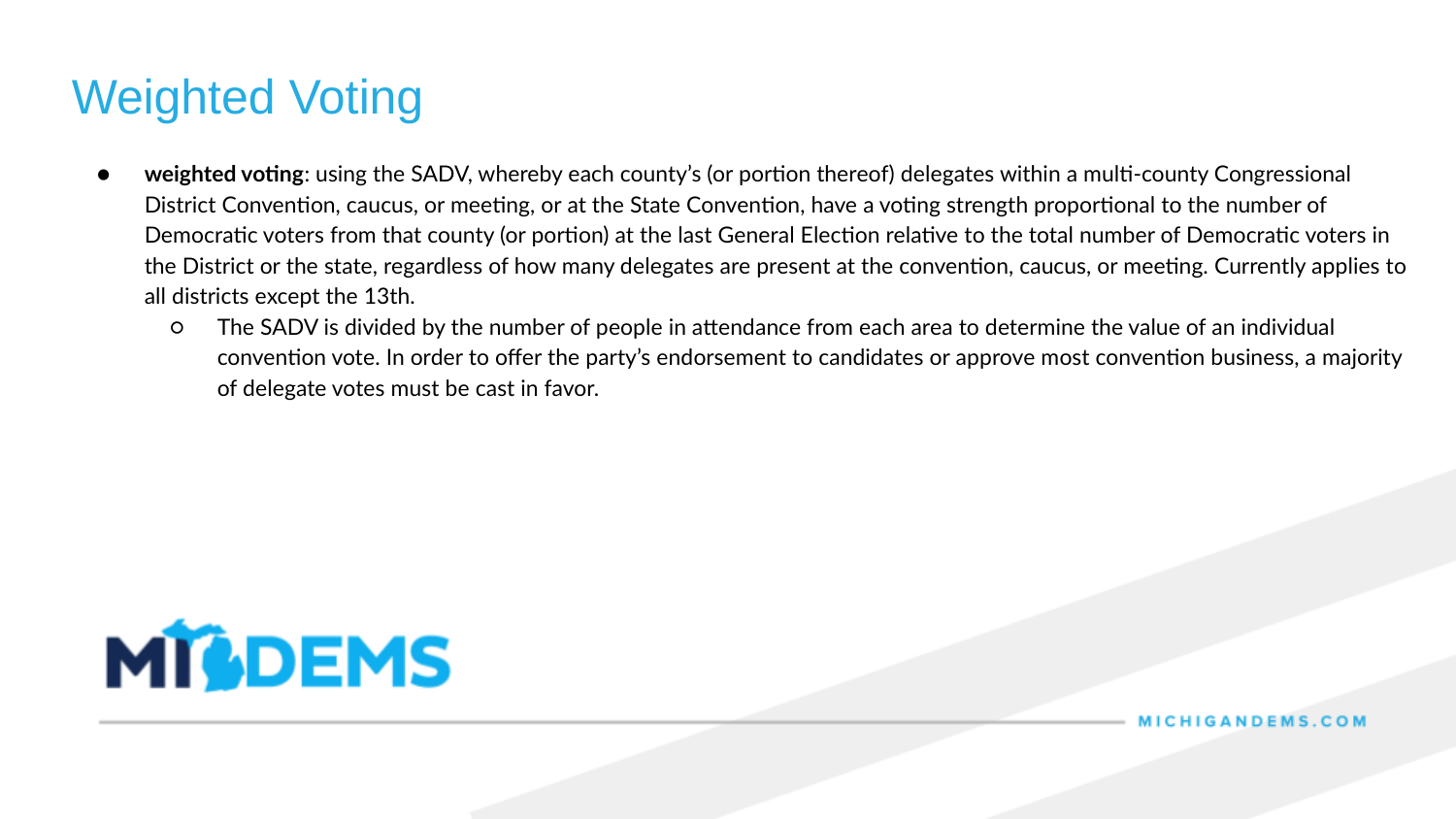

Weighted Voting

weighted voting: using the SADV, whereby each county’s (or portion thereof) delegates within a multi-county Congressional District Convention, caucus, or meeting, or at the State Convention, have a voting strength proportional to the number of Democratic voters from that county (or portion) at the last General Election relative to the total number of Democratic voters in the District or the state, regardless of how many delegates are present at the convention, caucus, or meeting. Currently applies to all districts except the 13th.
The SADV is divided by the number of people in attendance from each area to determine the value of an individual convention vote. In order to offer the party’s endorsement to candidates or approve most convention business, a majority of delegate votes must be cast in favor.